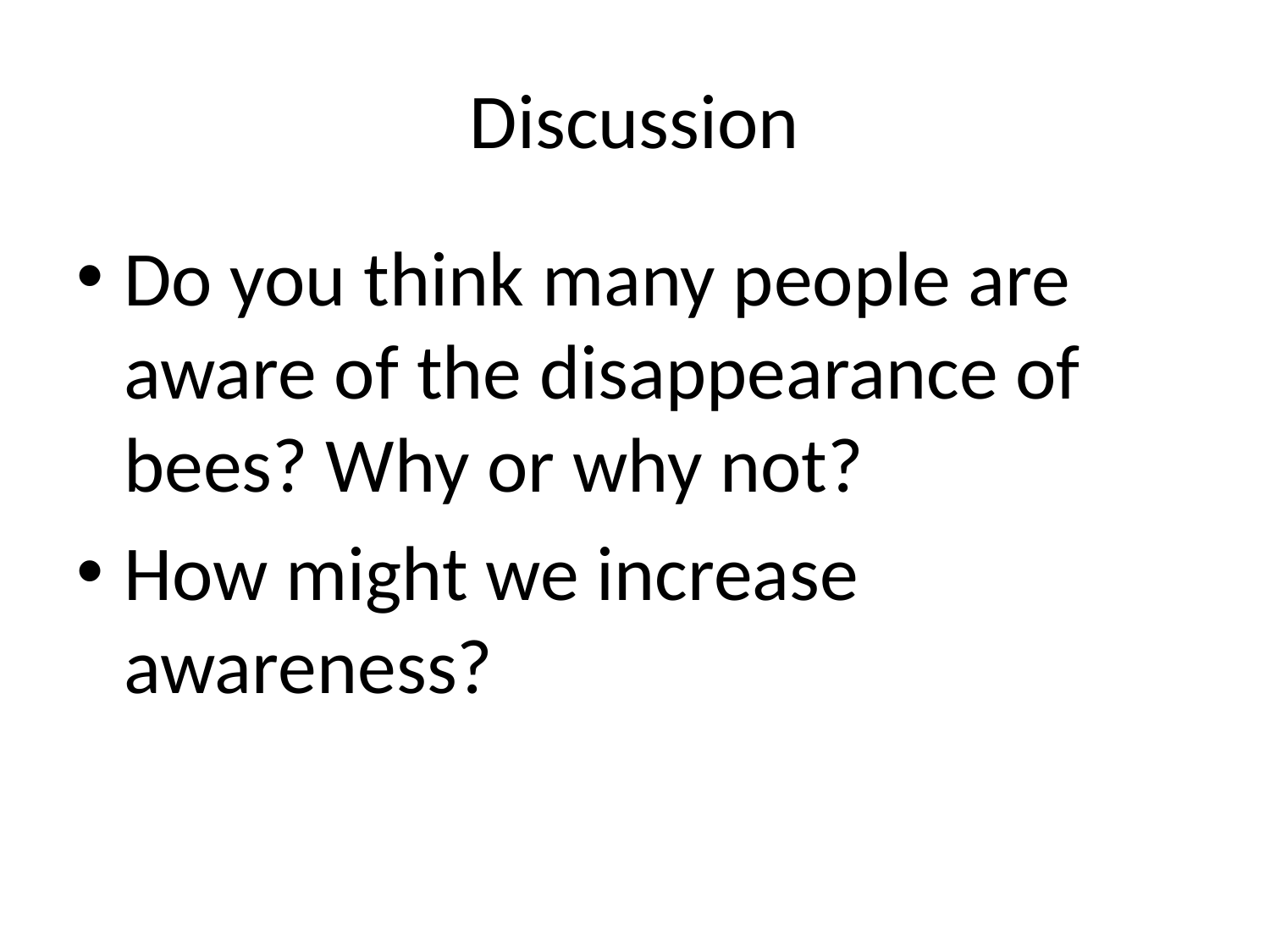

# Discussion
Do you think many people are aware of the disappearance of bees? Why or why not?
How might we increase awareness?